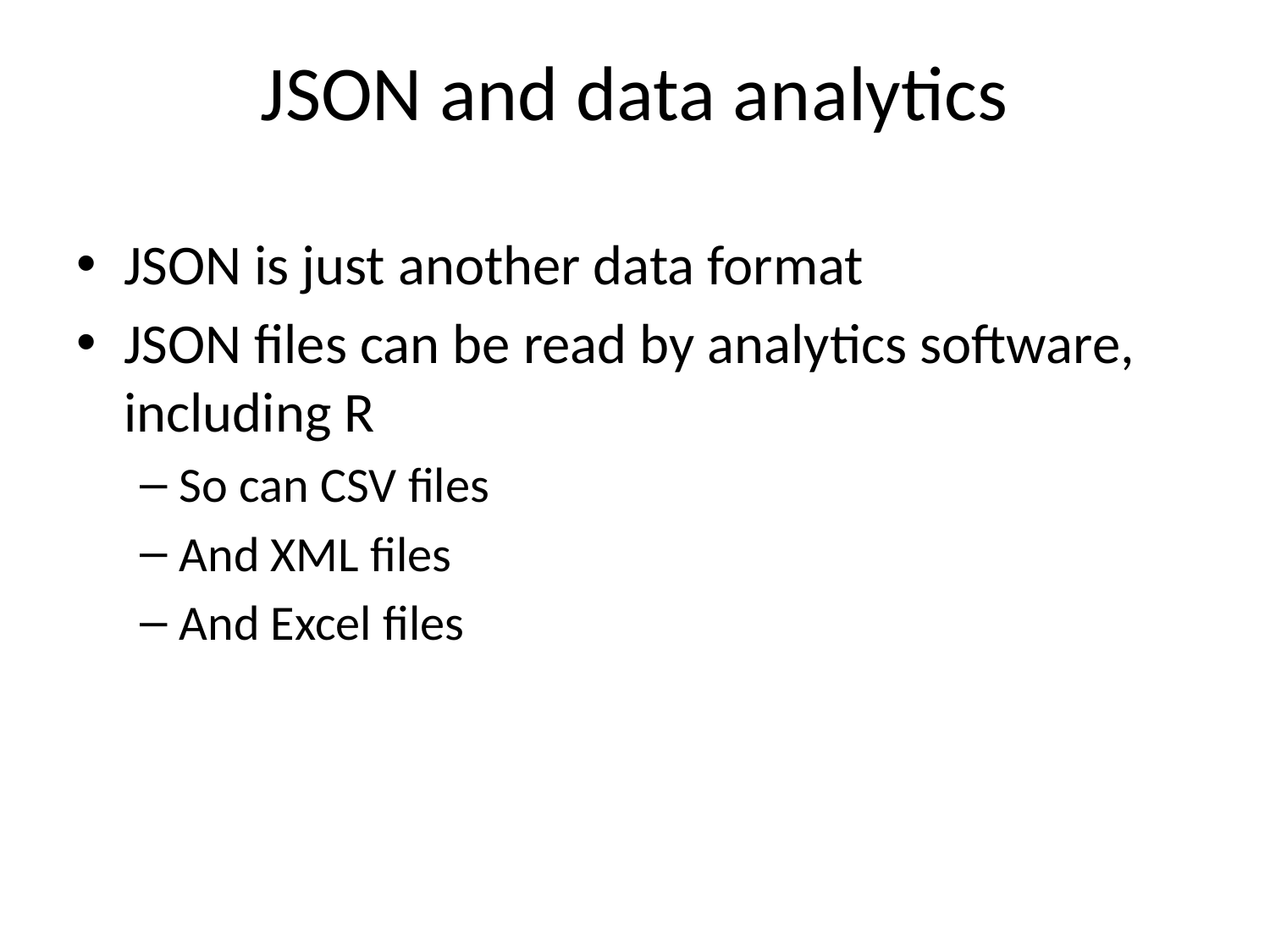

# JSON and data analytics
JSON is just another data format
JSON files can be read by analytics software, including R
So can CSV files
And XML files
And Excel files